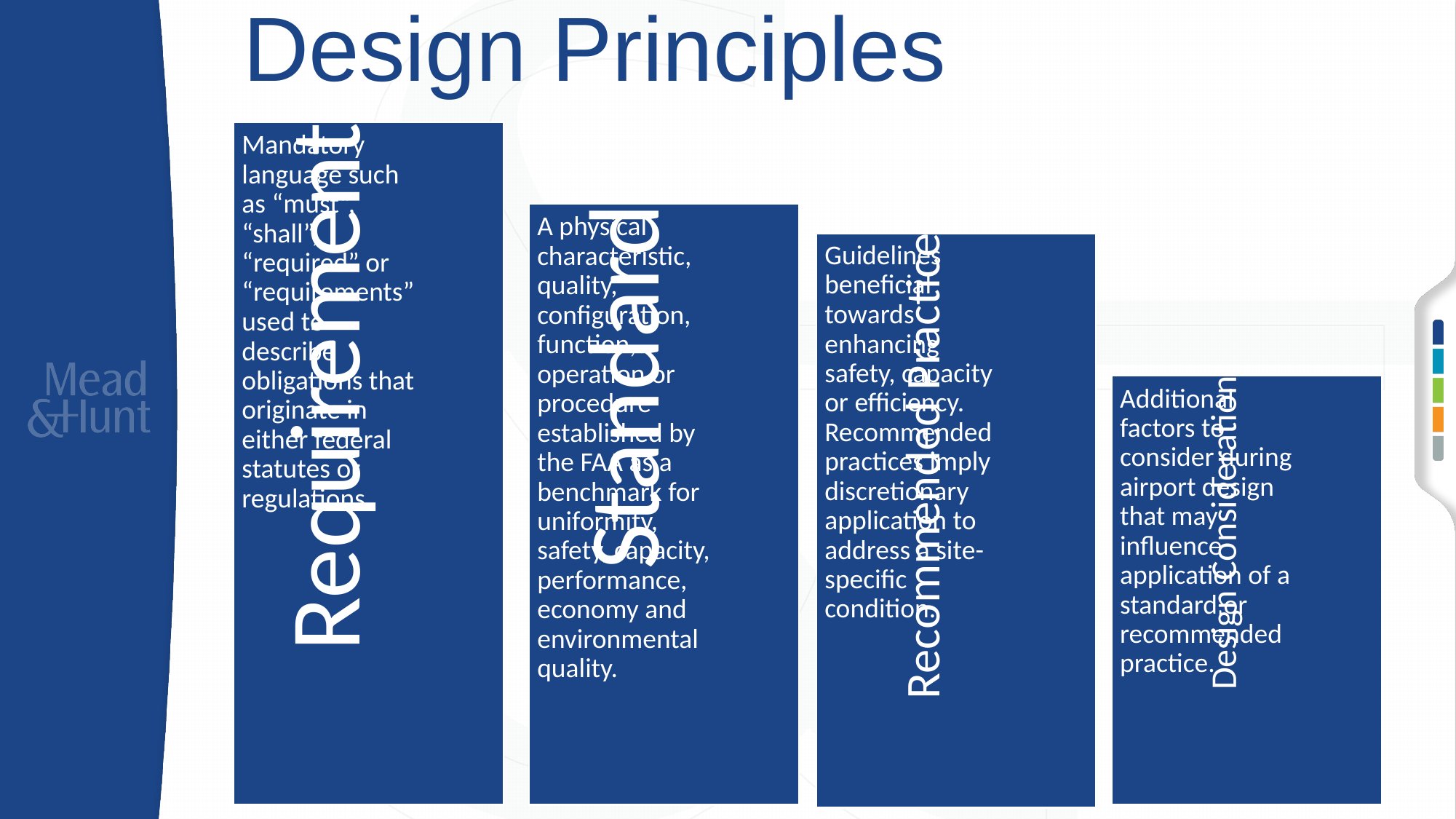

# Design Principles
Recommended Practice
Standard
Design Consideration
Requirement
Mandatory language such as “must”, “shall”, “required” or “requirements” used to describe obligations that originate in either federal statutes or regulations.
A physical characteristic, quality, configuration, function, operation or procedure established by the FAA as a benchmark for uniformity, safety, capacity, performance, economy and environmental quality.
Guidelines beneficial towards enhancing safety, capacity or efficiency.  Recommended practices imply discretionary application to address a site-specific condition.
Additional factors to consider during airport design that may influence application of a standard or recommended practice.